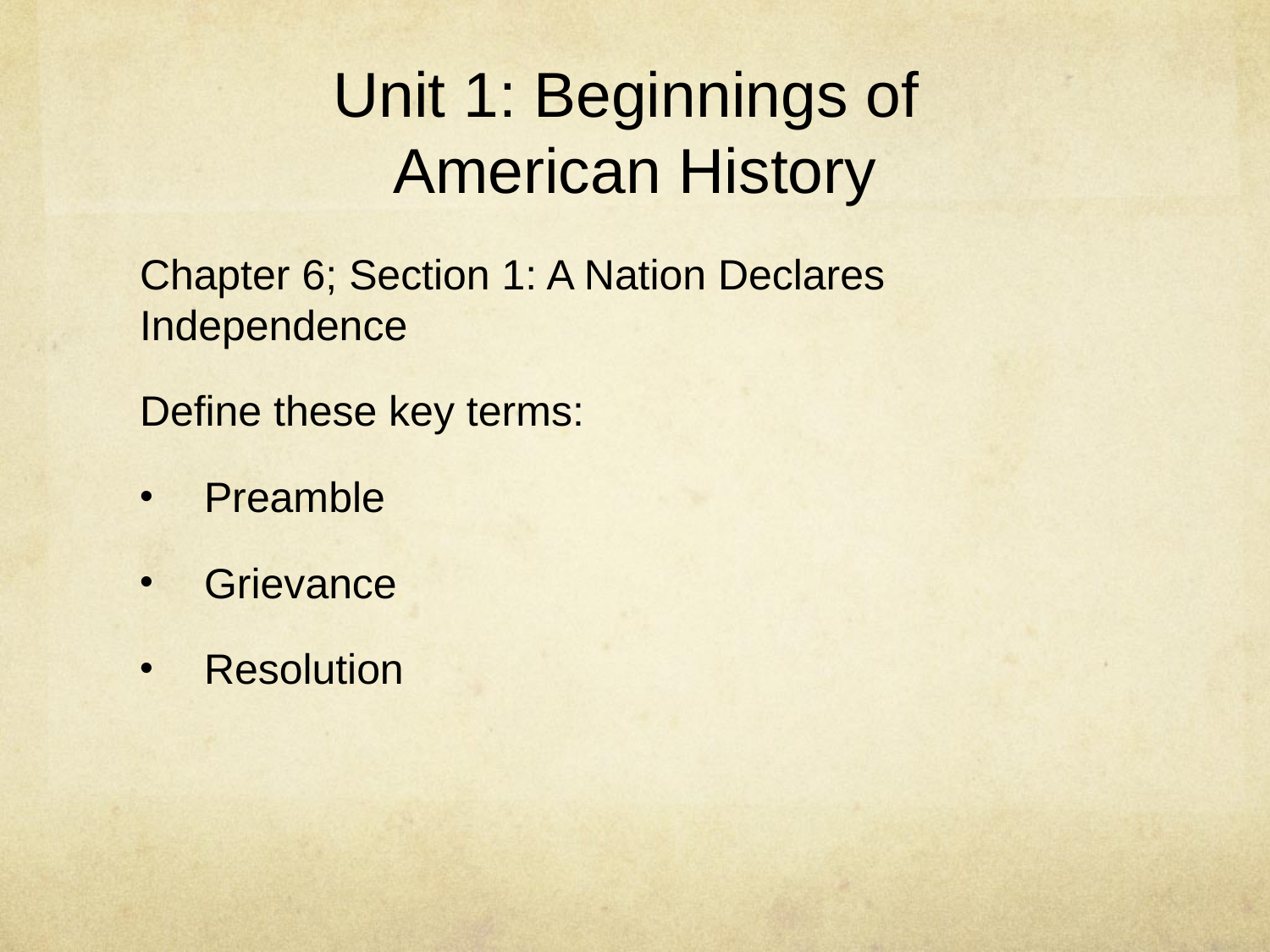

# Unit 1: Beginnings of American History
Chapter 6; Section 1: A Nation Declares Independence
Define these key terms:
Preamble
Grievance
Resolution